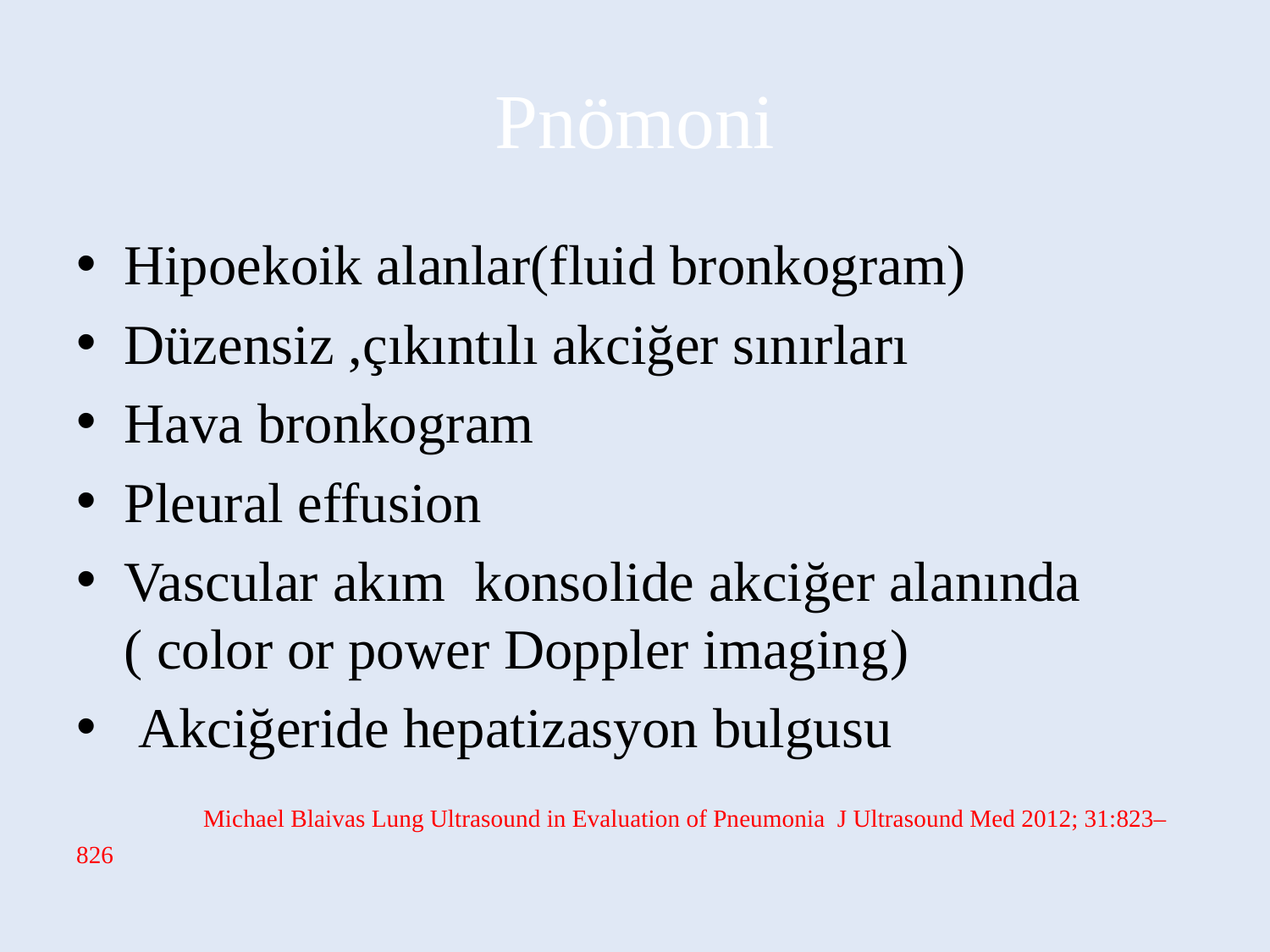

# Pnömoni
Hipoekoik alanlar(fluid bronkogram)
Düzensiz ,çıkıntılı akciğer sınırları
Hava bronkogram
Pleural effusion
Vascular akım  konsolide akciğer alanında ( color or power Doppler imaging)
 Akciğeride hepatizasyon bulgusu
	Michael Blaivas Lung Ultrasound in Evaluation of Pneumonia  J Ultrasound Med 2012; 31:823–826